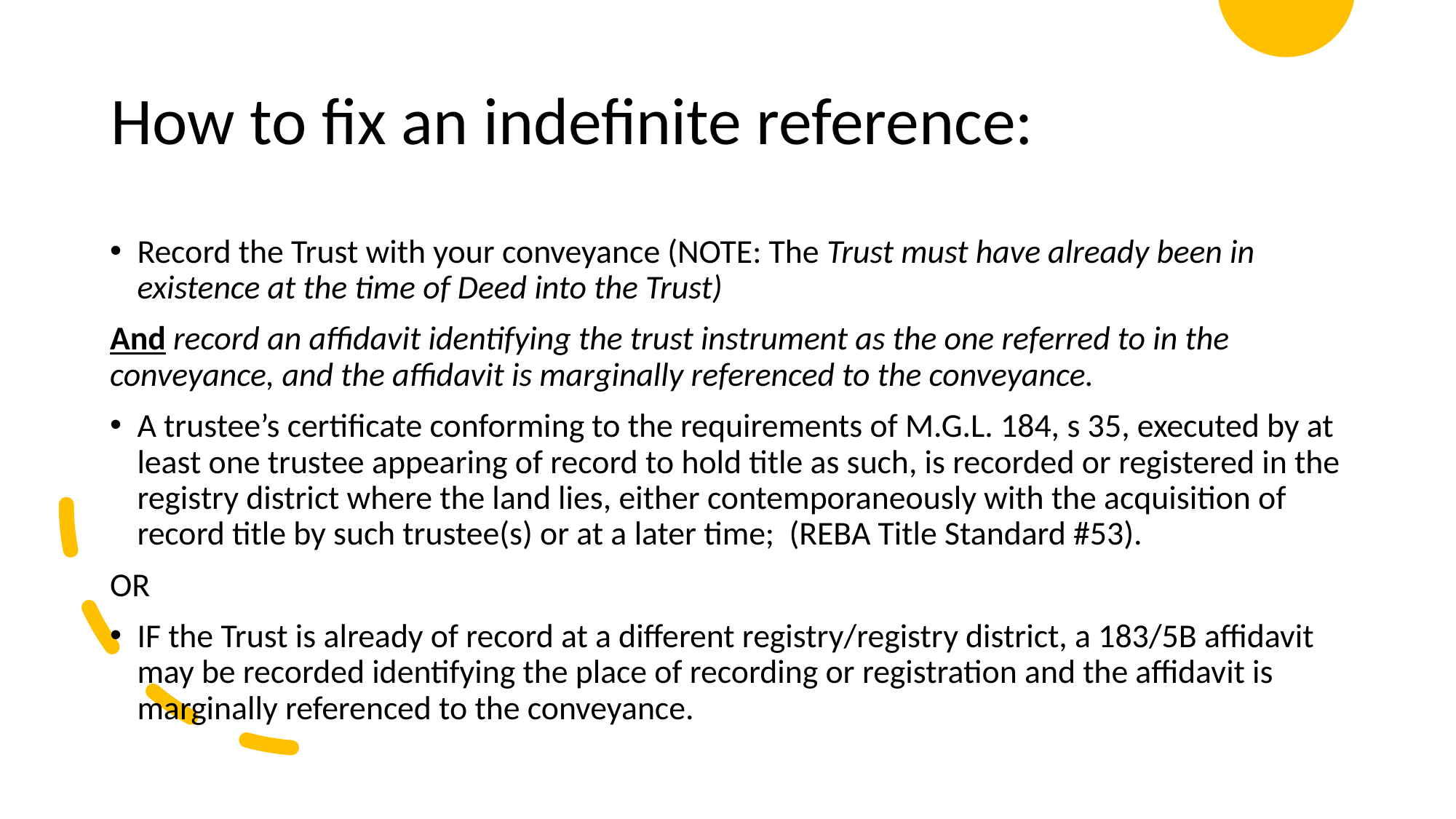

# How to fix an indefinite reference:
Record the Trust with your conveyance (NOTE: The Trust must have already been in existence at the time of Deed into the Trust)
And record an affidavit identifying the trust instrument as the one referred to in the conveyance, and the affidavit is marginally referenced to the conveyance.
A trustee’s certificate conforming to the requirements of M.G.L. 184, s 35, executed by at least one trustee appearing of record to hold title as such, is recorded or registered in the registry district where the land lies, either contemporaneously with the acquisition of record title by such trustee(s) or at a later time;  (REBA Title Standard #53).
OR
IF the Trust is already of record at a different registry/registry district, a 183/5B affidavit may be recorded identifying the place of recording or registration and the affidavit is marginally referenced to the conveyance.

13